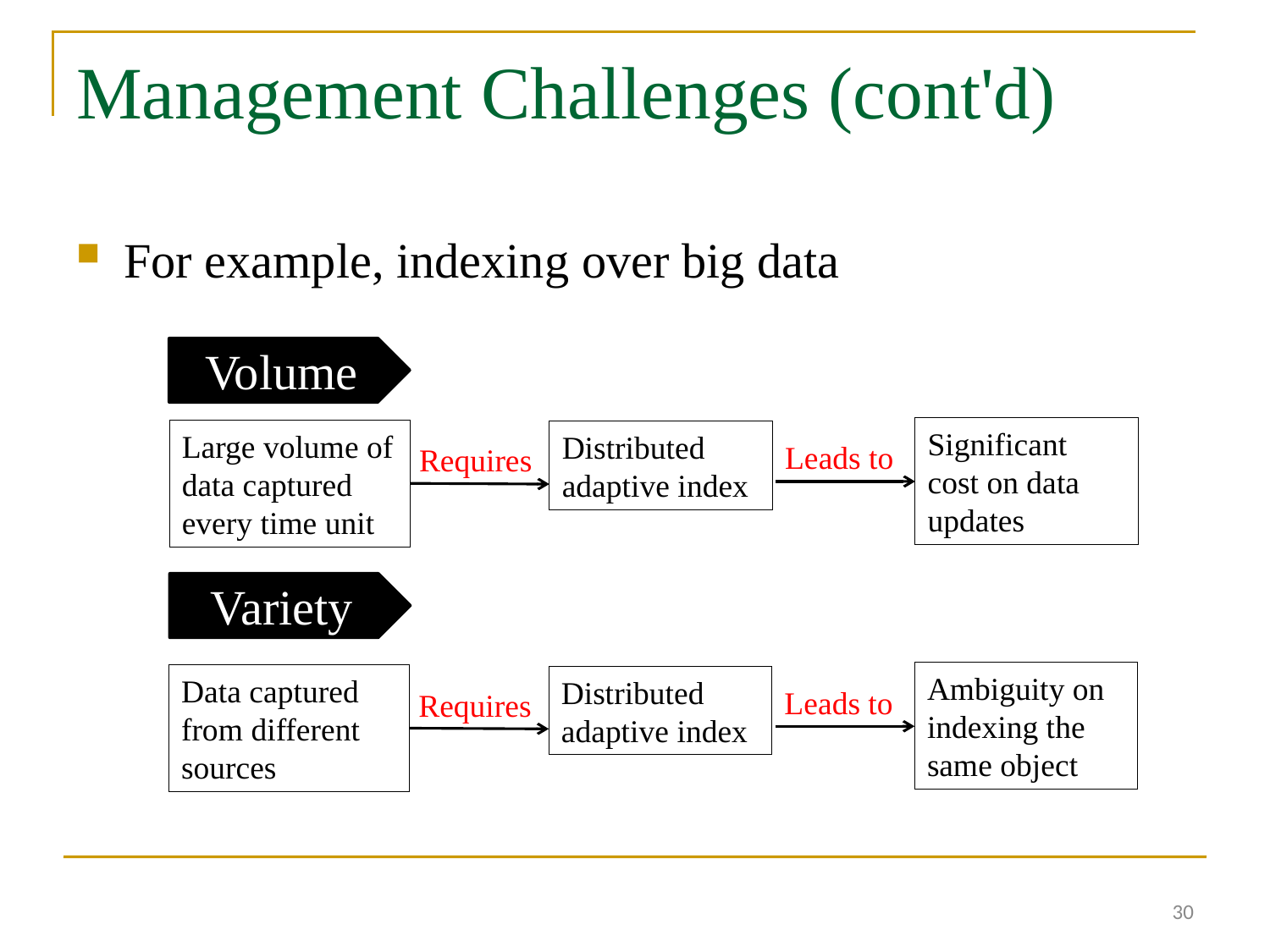

# Management Challenges (cont'd)
For example, indexing over big data

Volume
Significant cost on data updates
Large volume of data captured every time unit
Distributed adaptive index
Leads to
Requires
Variety
Ambiguity on indexing the same object
Data captured from different sources
Distributed adaptive index
Leads to
Requires
30